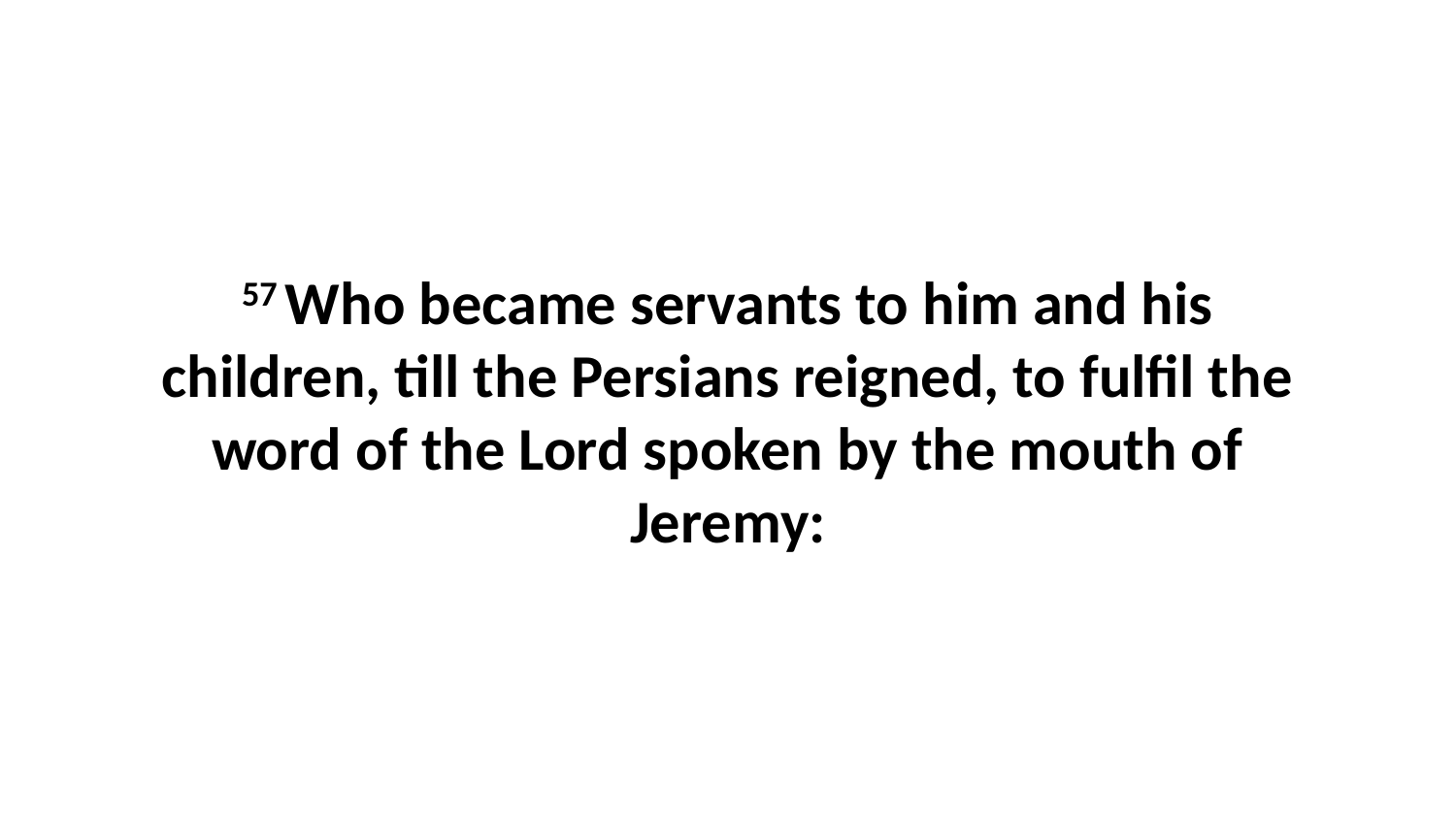

57 Who became servants to him and his children, till the Persians reigned, to fulfil the word of the Lord spoken by the mouth of Jeremy: